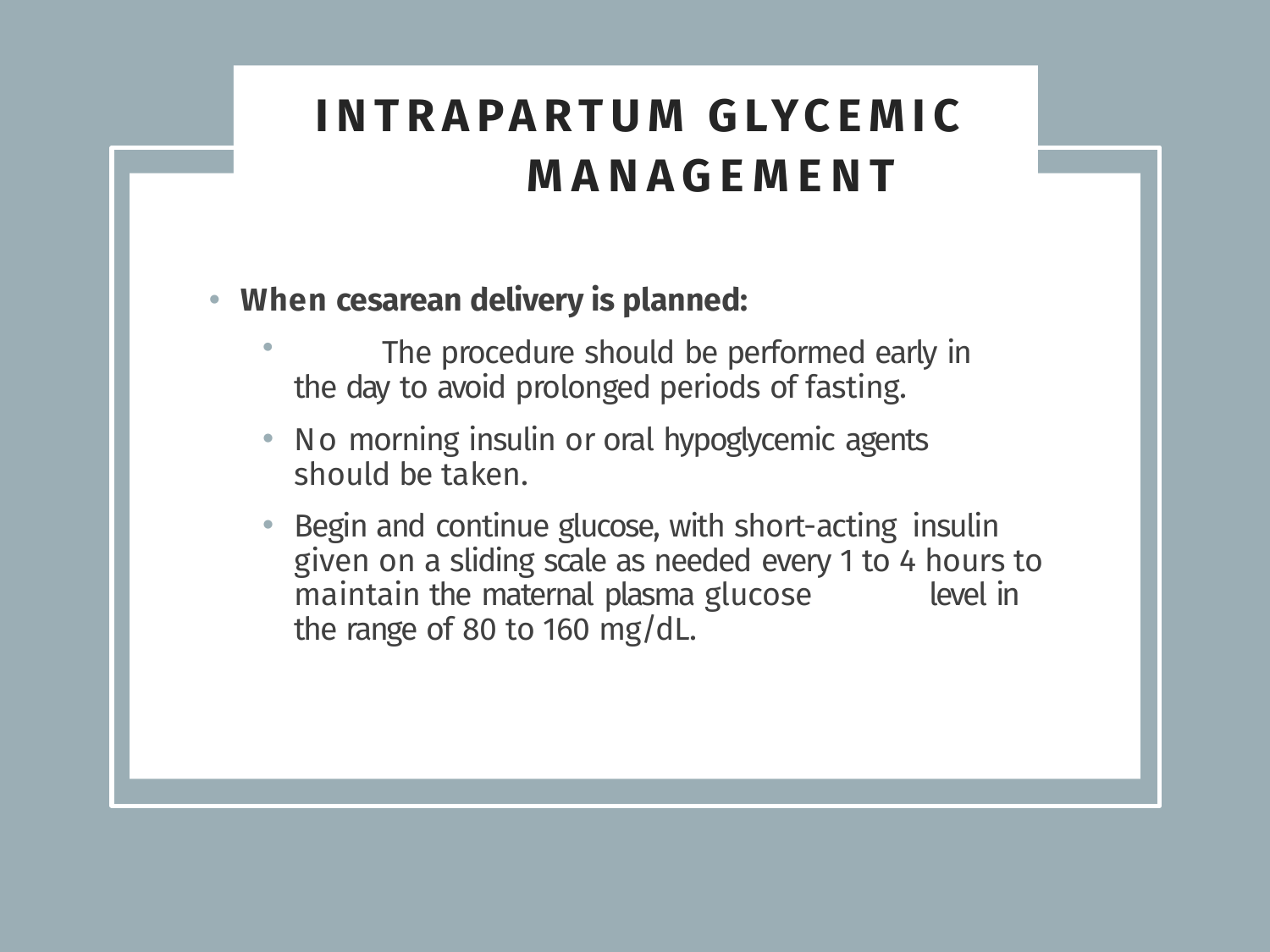

# INTRAPARTUM GLYCEMIC
MANAGEMENT
When cesarean delivery is planned:
	The procedure should be performed early in the day to avoid prolonged periods of fasting.
No morning insulin or oral hypoglycemic agents should be taken.
Begin and continue glucose, with short-acting insulin given on a sliding scale as needed every 1 to 4 hours to maintain the maternal plasma glucose	level in the range of 80 to 160 mg/dL.